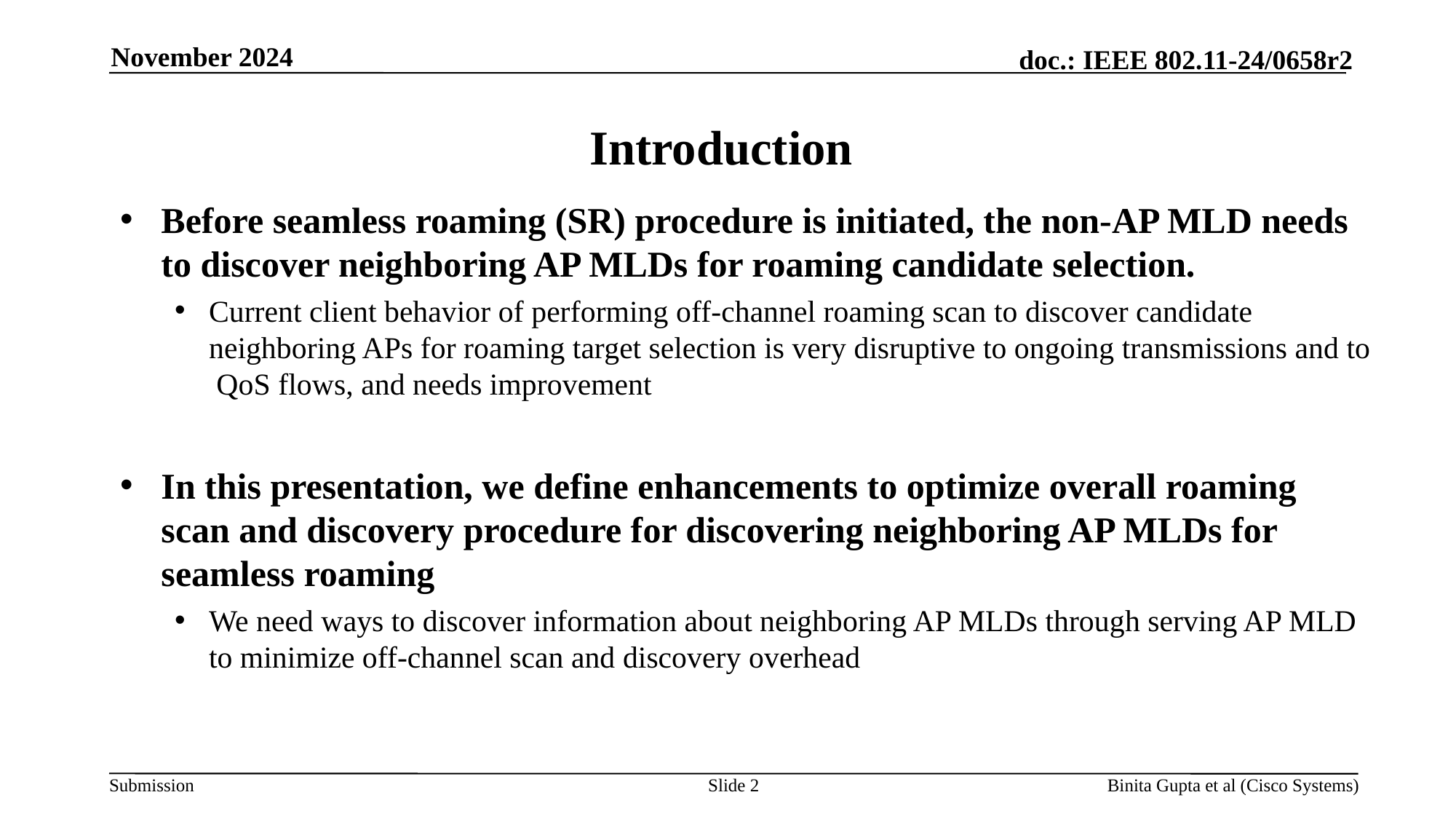

November 2024
# Introduction
Before seamless roaming (SR) procedure is initiated, the non-AP MLD needs to discover neighboring AP MLDs for roaming candidate selection.
Current client behavior of performing off-channel roaming scan to discover candidate neighboring APs for roaming target selection is very disruptive to ongoing transmissions and to  QoS flows, and needs improvement

In this presentation, we define enhancements to optimize overall roaming scan and discovery procedure for discovering neighboring AP MLDs for seamless roaming
We need ways to discover information about neighboring AP MLDs through serving AP MLD to minimize off-channel scan and discovery overhead

Slide 2
Binita Gupta et al (Cisco Systems)